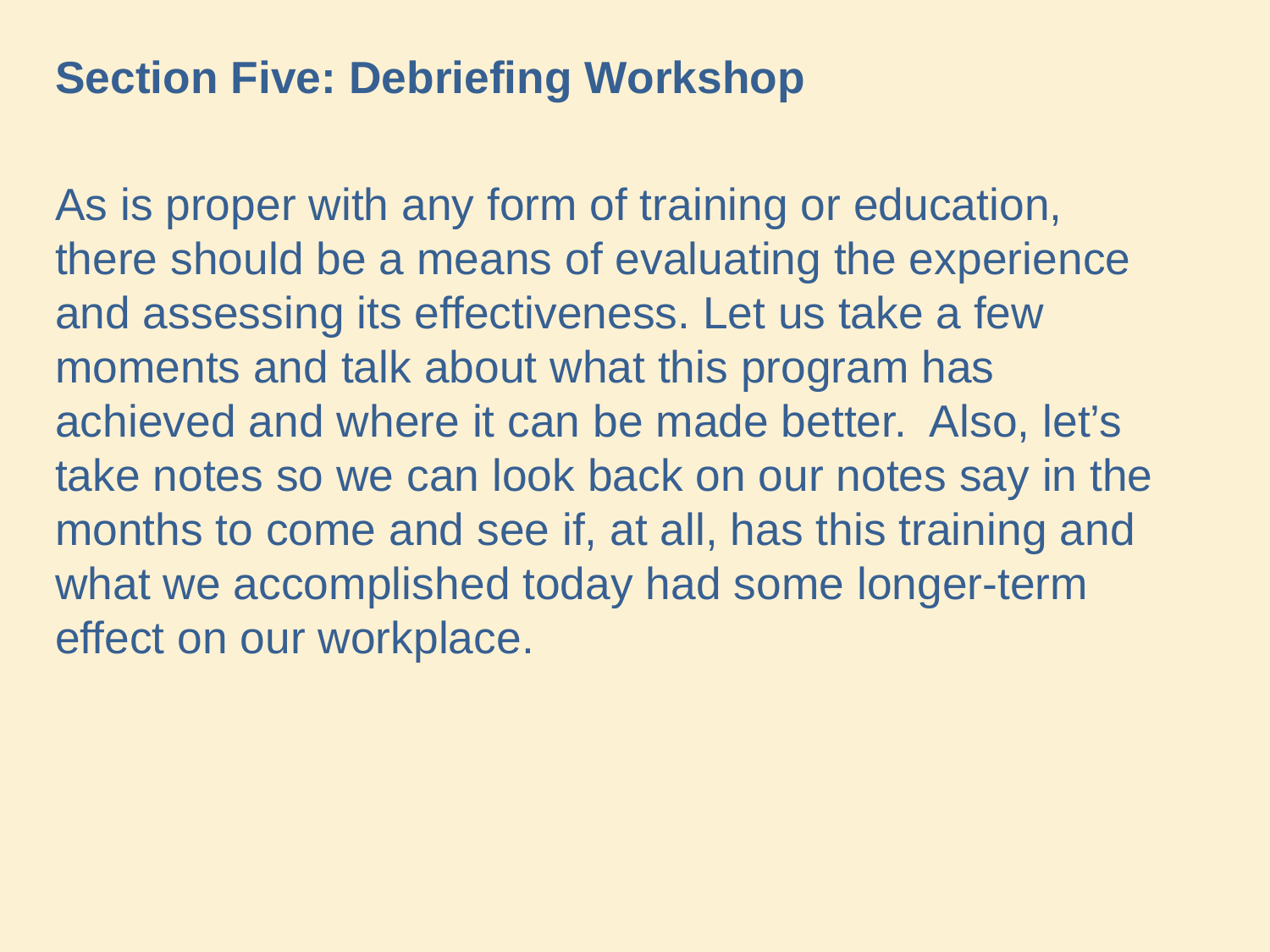

Section Five: Debriefing Workshop

As is proper with any form of training or education, there should be a means of evaluating the experience and assessing its effectiveness. Let us take a few moments and talk about what this program has achieved and where it can be made better.  Also, let’s take notes so we can look back on our notes say in the months to come and see if, at all, has this training and what we accomplished today had some longer-term effect on our workplace.